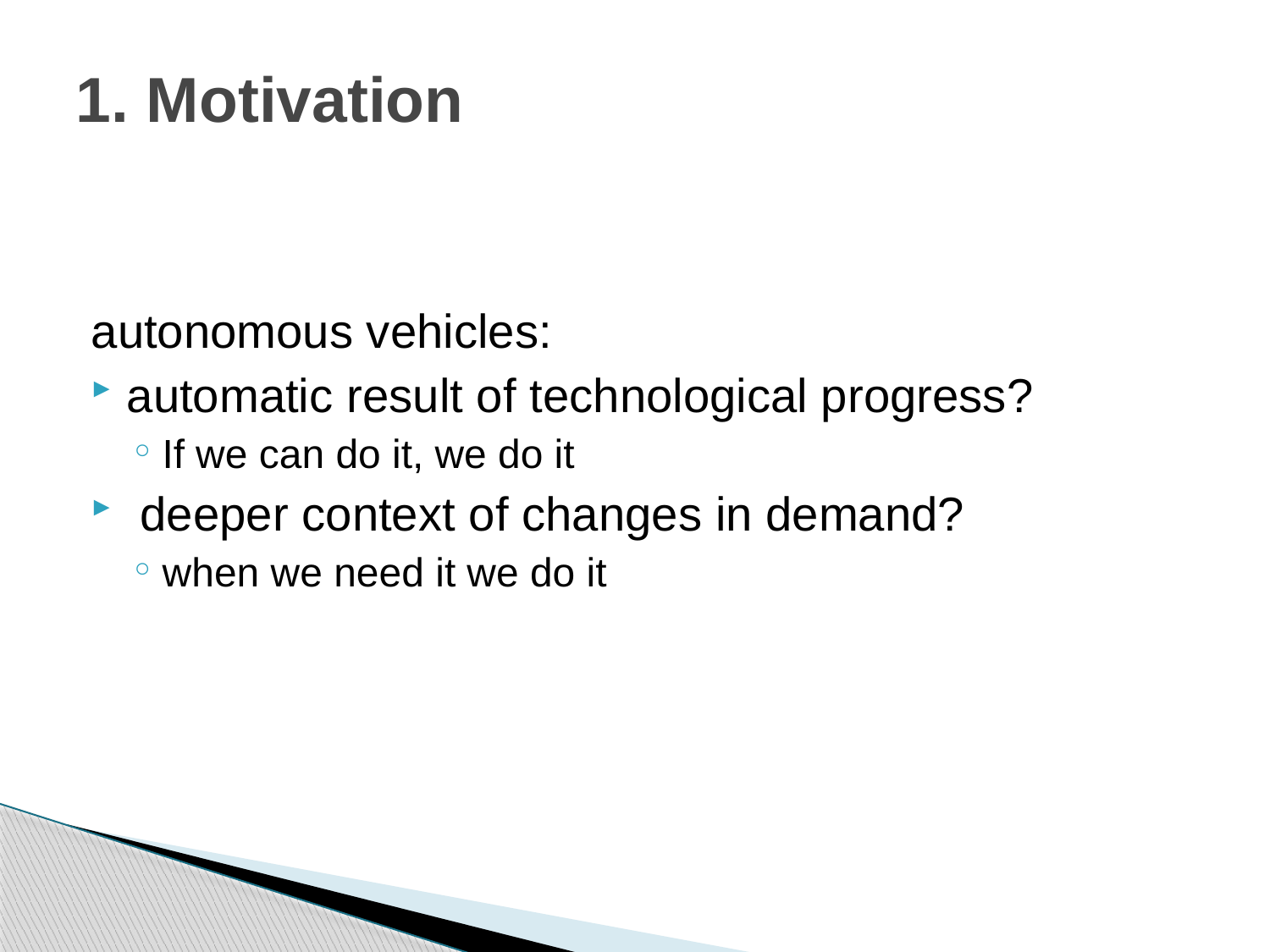

# 1. Motivation

autonomous vehicles:
automatic result of technological progress?
If we can do it, we do it
 deeper context of changes in demand?
when we need it we do it